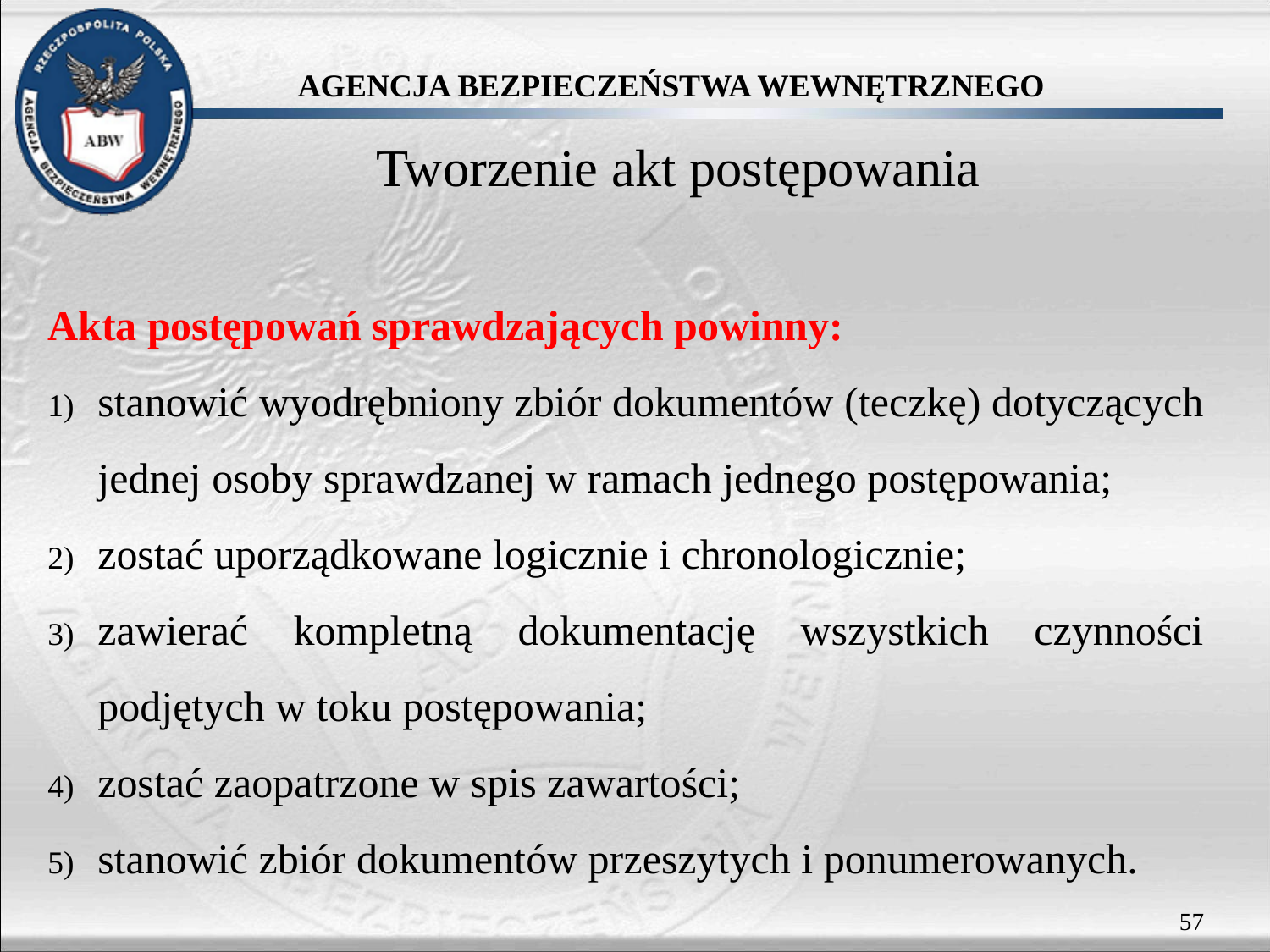

# Tworzenie akt postępowania
Akta postępowań sprawdzających powinny:
stanowić wyodrębniony zbiór dokumentów (teczkę) dotyczących jednej osoby sprawdzanej w ramach jednego postępowania;
zostać uporządkowane logicznie i chronologicznie;
zawierać kompletną dokumentację wszystkich czynności podjętych w toku postępowania;
zostać zaopatrzone w spis zawartości;
stanowić zbiór dokumentów przeszytych i ponumerowanych.
57